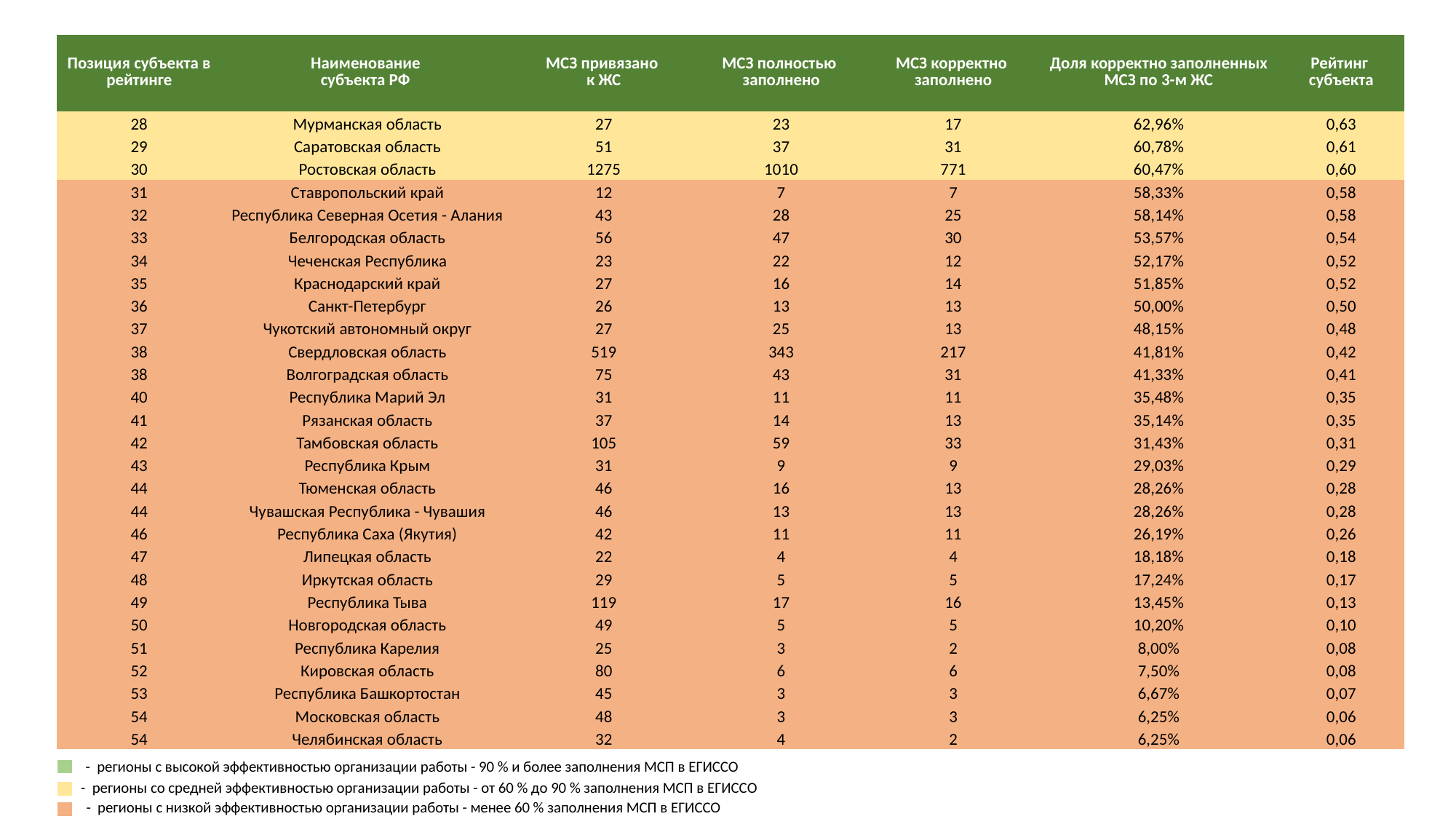

| Позиция субъекта в рейтинге | Наименование субъекта РФ | МСЗ привязано к ЖС | МСЗ полностью заполнено | МСЗ корректно заполнено | Доля корректно заполненных МСЗ по 3-м ЖС | Рейтинг субъекта |
| --- | --- | --- | --- | --- | --- | --- |
| 28 | Мурманская область | 27 | 23 | 17 | 62,96% | 0,63 |
| 29 | Саратовская область | 51 | 37 | 31 | 60,78% | 0,61 |
| 30 | Ростовская область | 1275 | 1010 | 771 | 60,47% | 0,60 |
| 31 | Ставропольский край | 12 | 7 | 7 | 58,33% | 0,58 |
| 32 | Республика Северная Осетия - Алания | 43 | 28 | 25 | 58,14% | 0,58 |
| 33 | Белгородская область | 56 | 47 | 30 | 53,57% | 0,54 |
| 34 | Чеченская Республика | 23 | 22 | 12 | 52,17% | 0,52 |
| 35 | Краснодарский край | 27 | 16 | 14 | 51,85% | 0,52 |
| 36 | Санкт-Петербург | 26 | 13 | 13 | 50,00% | 0,50 |
| 37 | Чукотский автономный округ | 27 | 25 | 13 | 48,15% | 0,48 |
| 38 | Свердловская область | 519 | 343 | 217 | 41,81% | 0,42 |
| 38 | Волгоградская область | 75 | 43 | 31 | 41,33% | 0,41 |
| 40 | Республика Марий Эл | 31 | 11 | 11 | 35,48% | 0,35 |
| 41 | Рязанская область | 37 | 14 | 13 | 35,14% | 0,35 |
| 42 | Тамбовская область | 105 | 59 | 33 | 31,43% | 0,31 |
| 43 | Республика Крым | 31 | 9 | 9 | 29,03% | 0,29 |
| 44 | Тюменская область | 46 | 16 | 13 | 28,26% | 0,28 |
| 44 | Чувашская Республика - Чувашия | 46 | 13 | 13 | 28,26% | 0,28 |
| 46 | Республика Саха (Якутия) | 42 | 11 | 11 | 26,19% | 0,26 |
| 47 | Липецкая область | 22 | 4 | 4 | 18,18% | 0,18 |
| 48 | Иркутская область | 29 | 5 | 5 | 17,24% | 0,17 |
| 49 | Республика Тыва | 119 | 17 | 16 | 13,45% | 0,13 |
| 50 | Новгородская область | 49 | 5 | 5 | 10,20% | 0,10 |
| 51 | Республика Карелия | 25 | 3 | 2 | 8,00% | 0,08 |
| 52 | Кировская область | 80 | 6 | 6 | 7,50% | 0,08 |
| 53 | Республика Башкортостан | 45 | 3 | 3 | 6,67% | 0,07 |
| 54 | Московская область | 48 | 3 | 3 | 6,25% | 0,06 |
| 54 | Челябинская область | 32 | 4 | 2 | 6,25% | 0,06 |
-  регионы с высокой эффективностью организации работы - 90 % и более заполнения МСП в ЕГИССО

-  регионы со средней эффективностью организации работы - от 60 % до 90 % заполнения МСП в ЕГИССО

-  регионы с низкой эффективностью организации работы - менее 60 % заполнения МСП в ЕГИССО